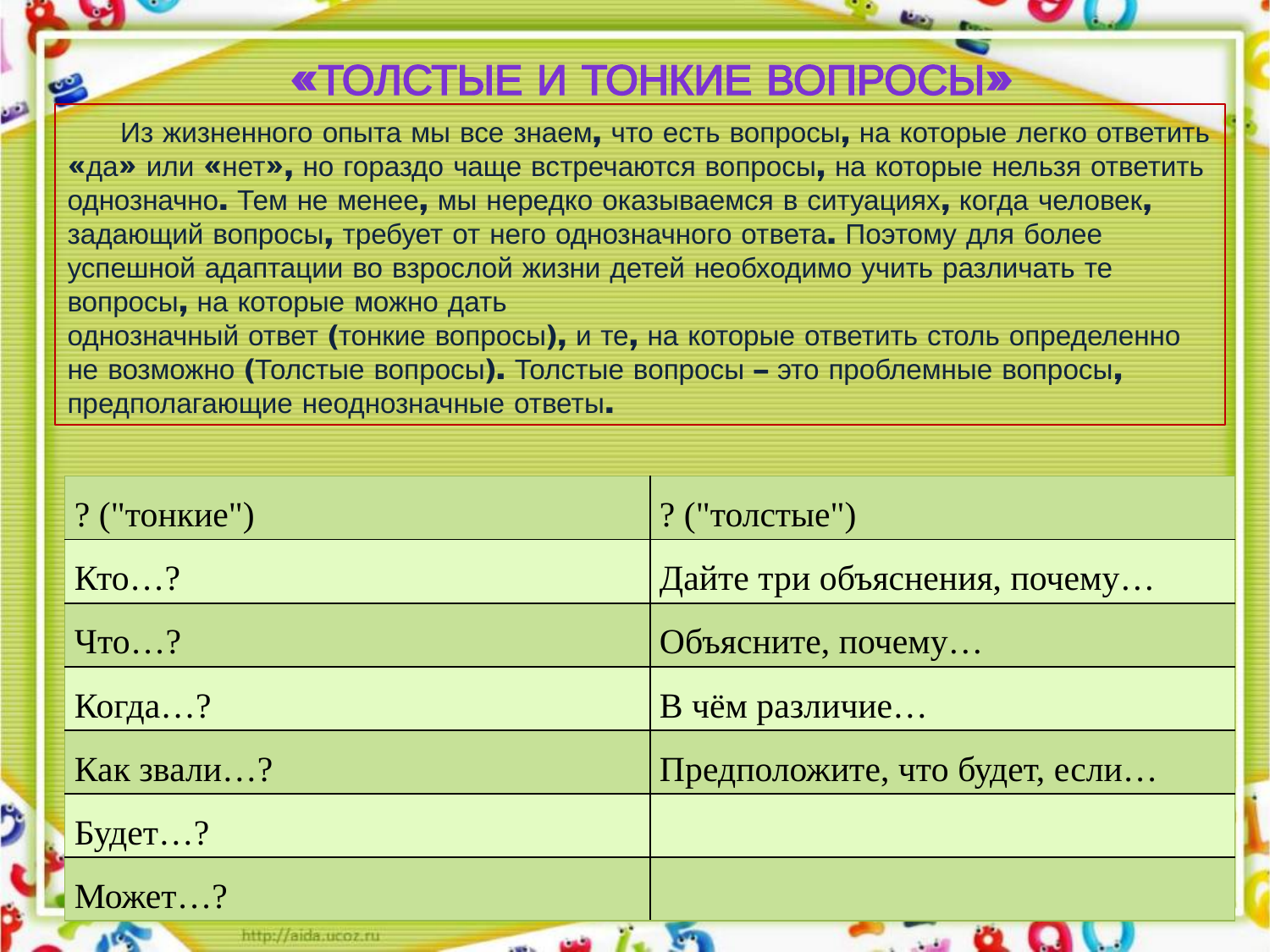

«Толстые и тонкие вопросы»
     Из жизненного опыта мы все знаем, что есть вопросы, на которые легко ответить «да» или «нет», но гораздо чаще встречаются вопросы, на которые нельзя ответить однозначно. Тем не менее, мы нередко оказываемся в ситуациях, когда человек, задающий вопросы, требует от него однозначного ответа. Поэтому для более успешной адаптации во взрослой жизни детей необходимо учить различать те вопросы, на которые можно дать
однозначный ответ (тонкие вопросы), и те, на которые ответить столь определенно не возможно (Толстые вопросы). Толстые вопросы – это проблемные вопросы, предполагающие неоднозначные ответы.
| ? ("тонкие") | ? ("толстые") |
| --- | --- |
| Кто…? | Дайте три объяснения, почему… |
| Что…? | Объясните, почему… |
| Когда…? | В чём различие… |
| Как звали…? | Предположите, что будет, если… |
| Будет…? |  |
| Может…? |  |